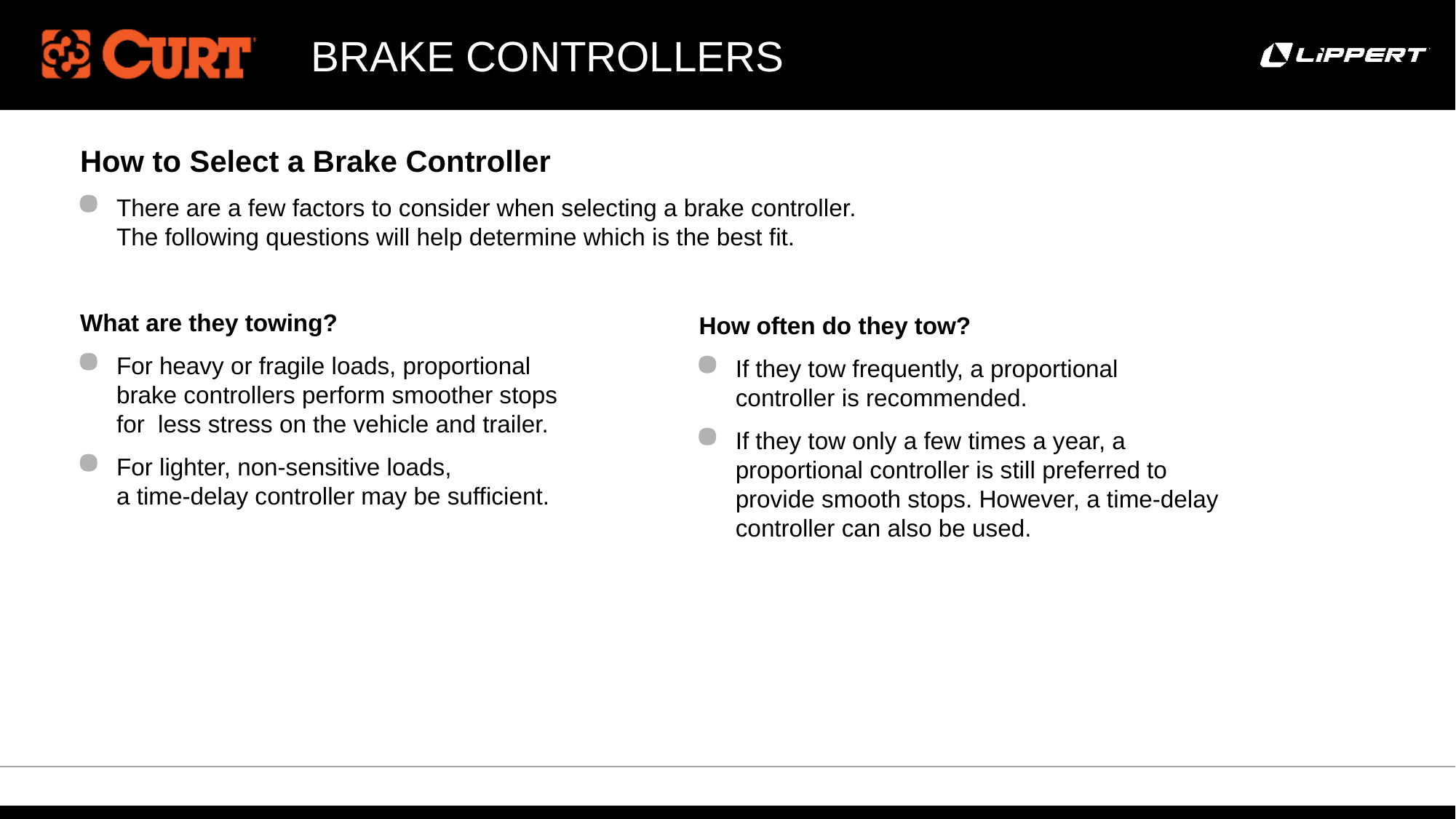

# Brake Controllers
How to Select a Brake Controller
There are a few factors to consider when selecting a brake controller.
The following questions will help determine which is the best fit.

What are they towing?
For heavy or fragile loads, proportional
brake controllers perform smoother stops
for  less stress on the vehicle and trailer.
For lighter, non-sensitive loads,
a time-delay controller may be sufficient.
How often do they tow?
If they tow frequently, a proportional
controller is recommended.
If they tow only a few times a year, a proportional controller is still preferred to provide smooth stops. However, a time-delay controller can also be used.